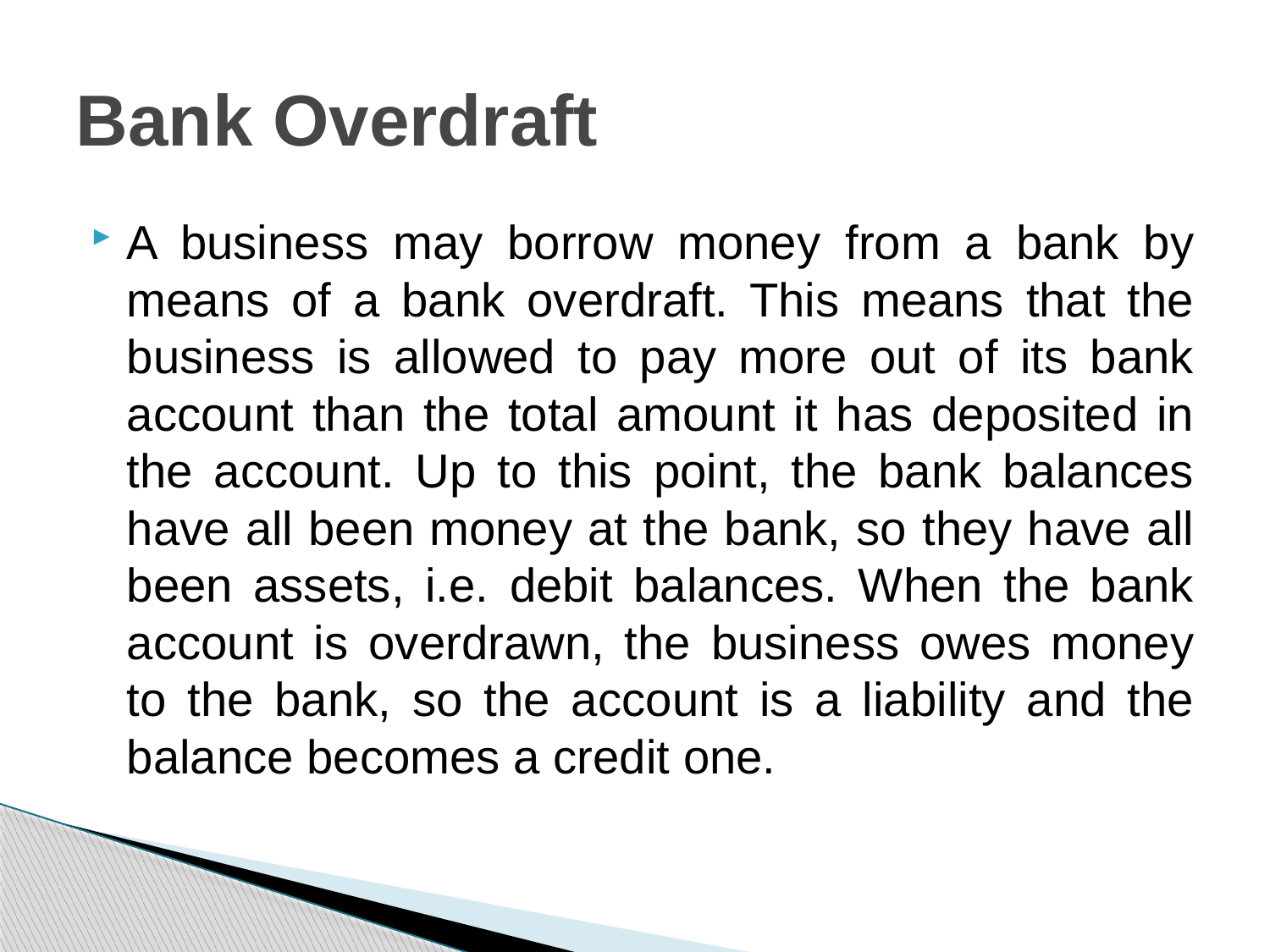

# Bank Overdraft
A business may borrow money from a bank by means of a bank overdraft. This means that the business is allowed to pay more out of its bank account than the total amount it has deposited in the account. Up to this point, the bank balances have all been money at the bank, so they have all been assets, i.e. debit balances. When the bank account is overdrawn, the business owes money to the bank, so the account is a liability and the balance becomes a credit one.